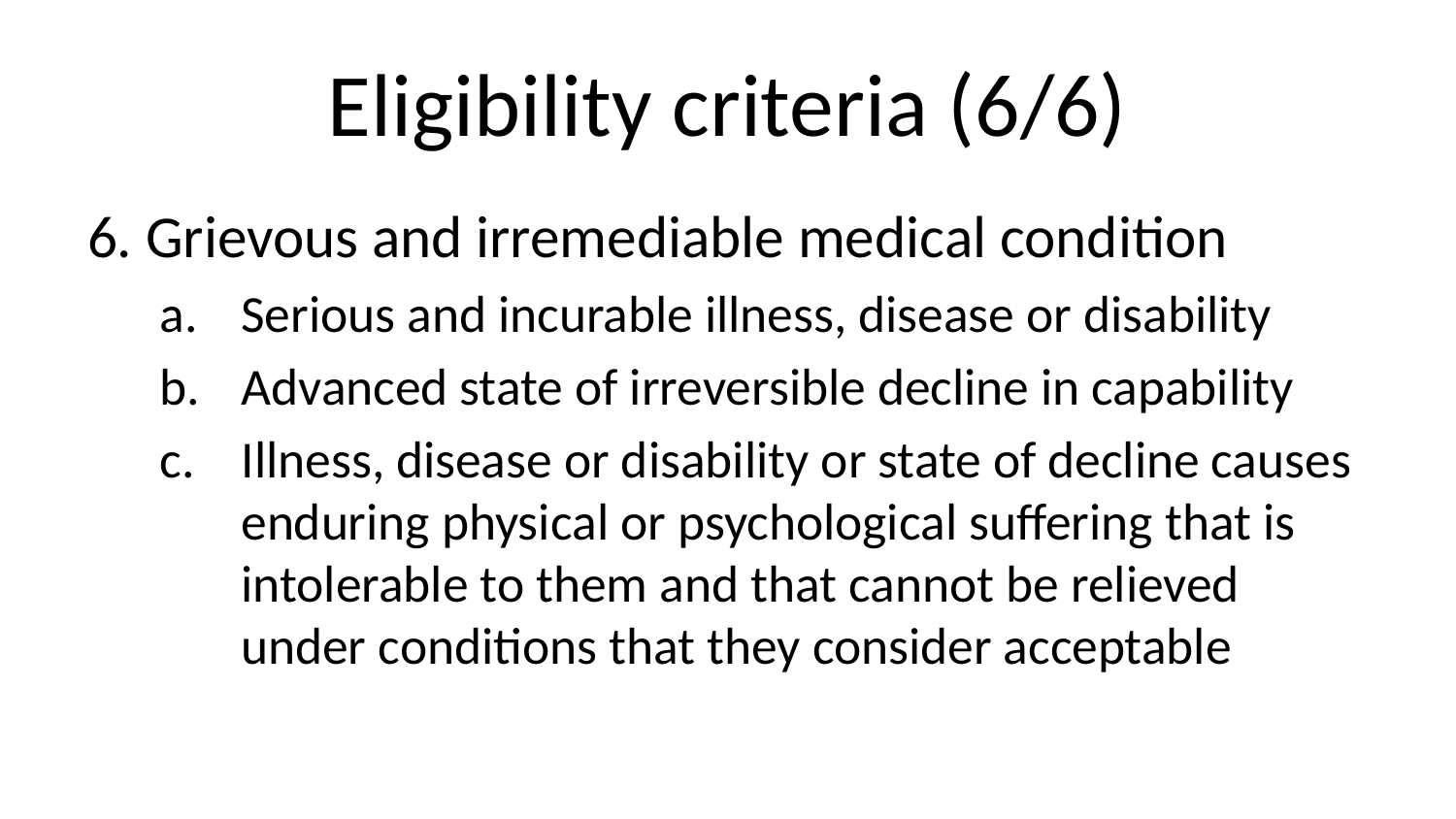

# Eligibility criteria (6/6)
6. Grievous and irremediable medical condition
Serious and incurable illness, disease or disability
Advanced state of irreversible decline in capability
Illness, disease or disability or state of decline causes enduring physical or psychological suffering that is intolerable to them and that cannot be relieved under conditions that they consider acceptable